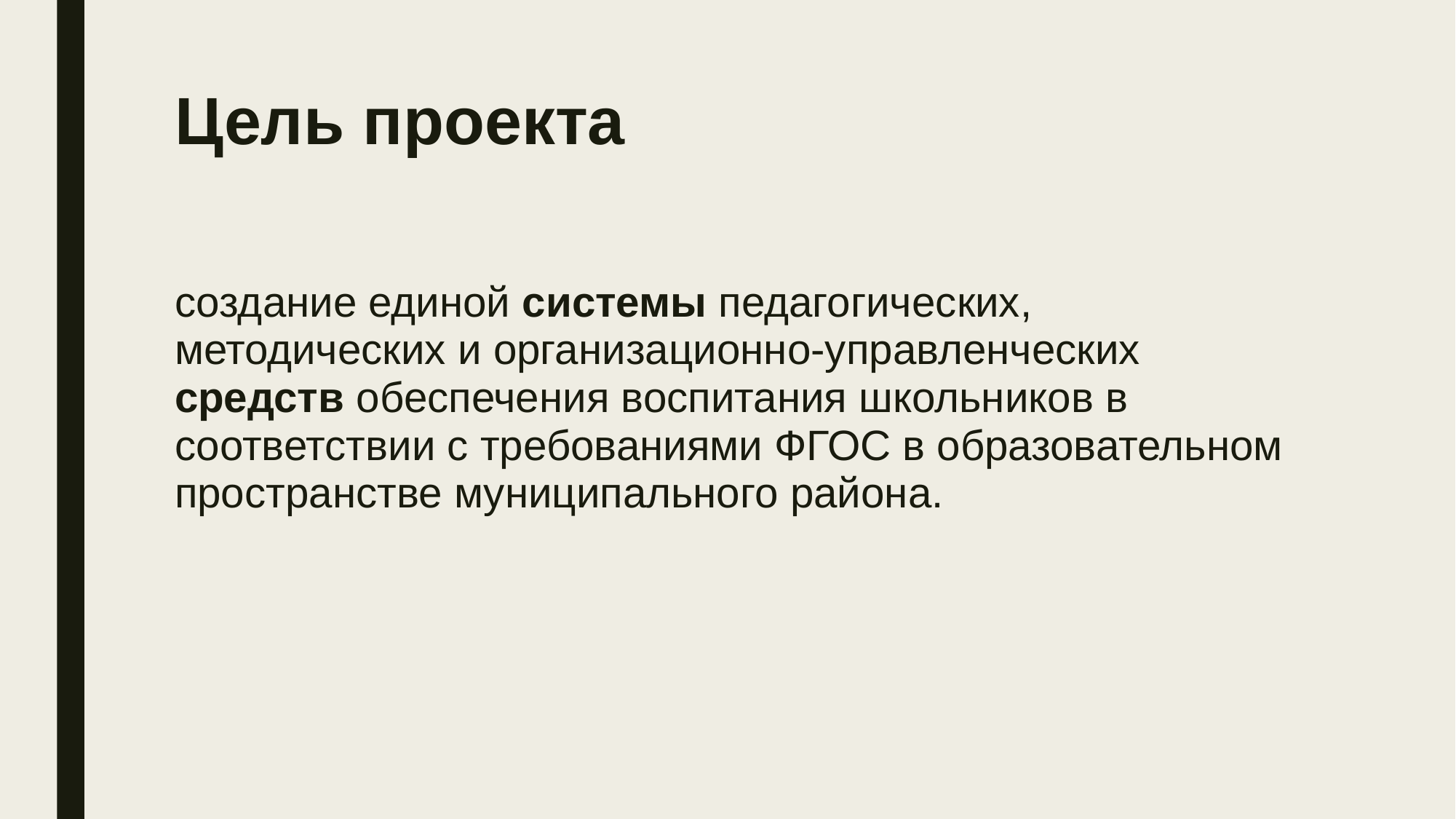

# Цель проекта
создание единой системы педагогических, методических и организационно-управленческих средств обеспечения воспитания школьников в соответствии с требованиями ФГОС в образовательном пространстве муниципального района.